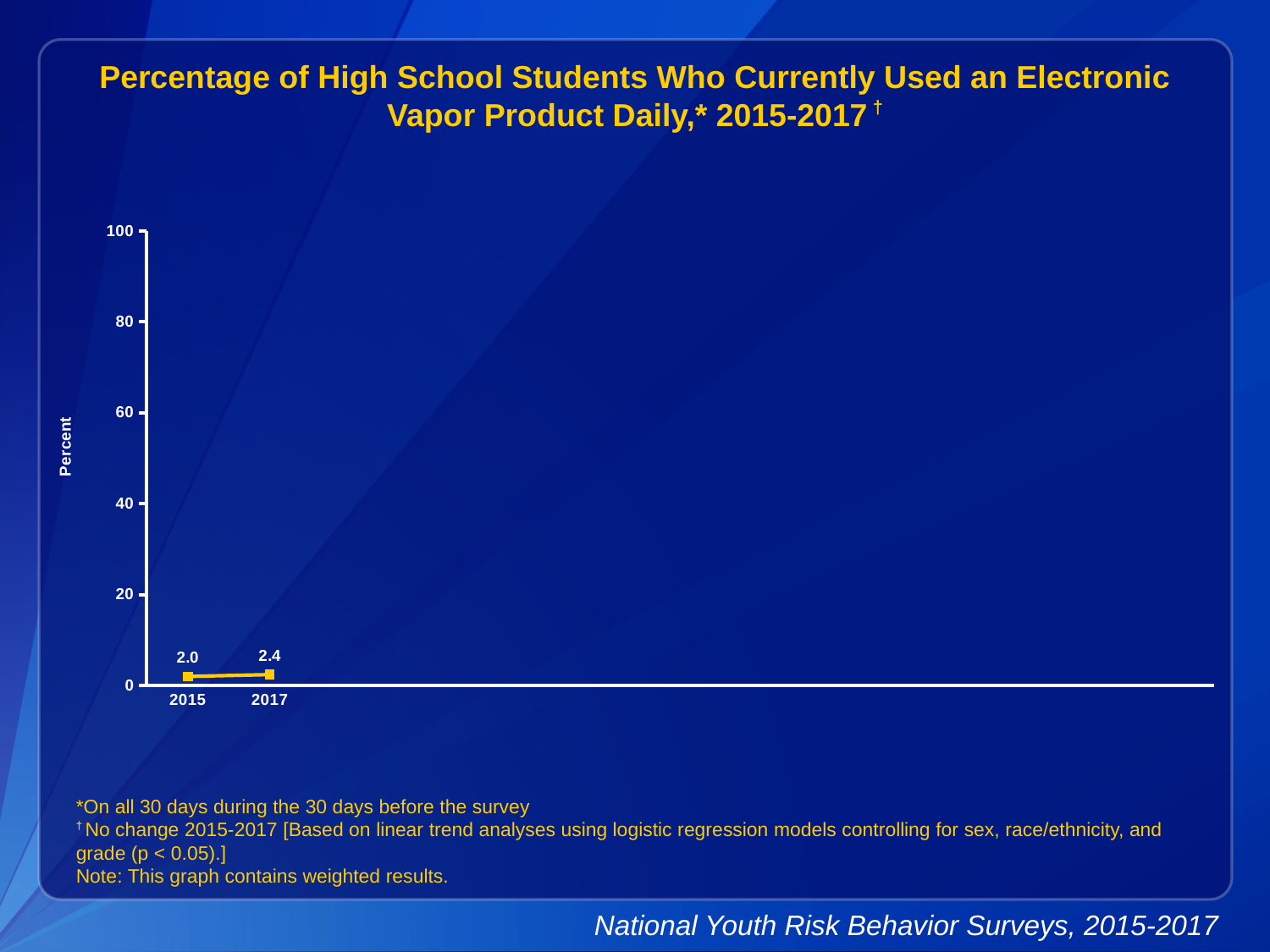

Percentage of High School Students Who Currently Used an Electronic Vapor Product Daily,* 2015-2017 †

### Chart

| Category | Series 1 |
|---|---|
| 2015 | 2.0 |
| 2017 | 2.4 |
|  | None |
|  | None |
|  | None |
|  | None |
|  | None |
|  | None |
|  | None |
|  | None |
|  | None |
|  | None |
|  | None |
*On all 30 days during the 30 days before the survey
† No change 2015-2017 [Based on linear trend analyses using logistic regression models controlling for sex, race/ethnicity, and grade (p < 0.05).]
Note: This graph contains weighted results.
National Youth Risk Behavior Surveys, 2015-2017